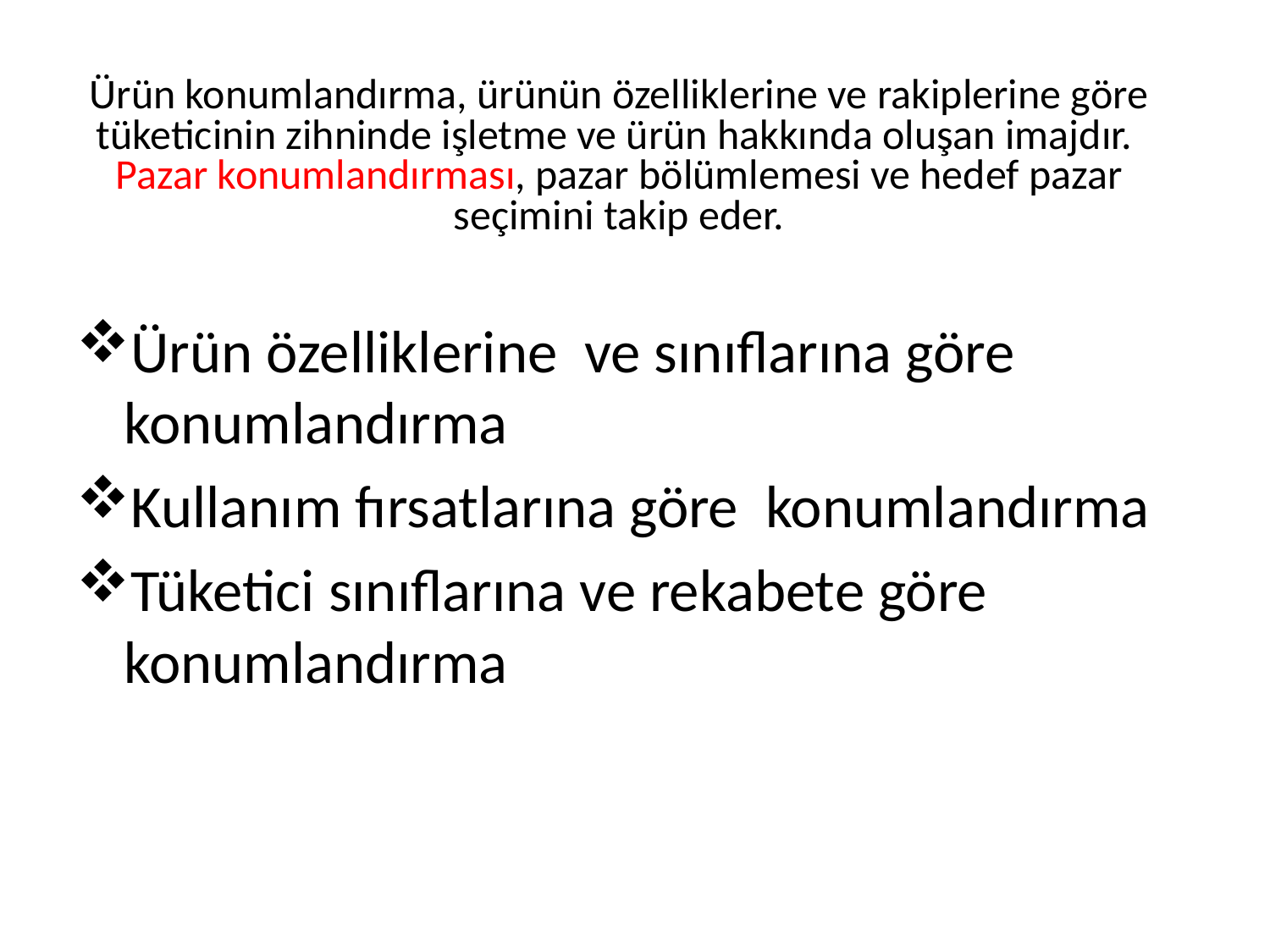

# Ürün konumlandırma, ürünün özelliklerine ve rakiplerine göre tüketicinin zihninde işletme ve ürün hakkında oluşan imajdır. Pazar konumlandırması, pazar bölümlemesi ve hedef pazar seçimini takip eder.

Ürün özelliklerine  ve sınıflarına göre    konumlandırma
Kullanım fırsatlarına göre  konumlandırma
Tüketici sınıflarına ve rekabete göre konumlandırma